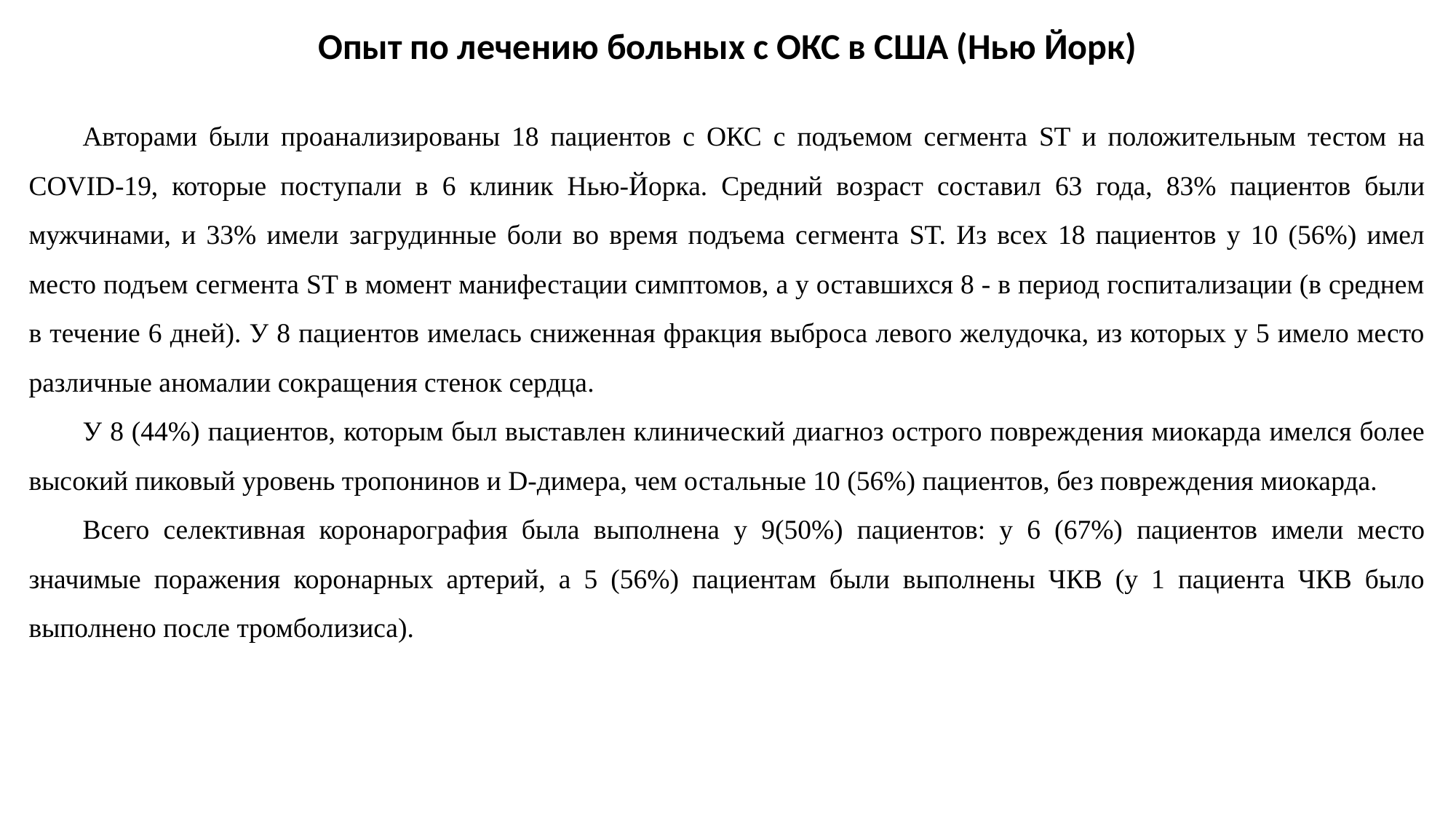

Опыт по лечению больных с ОКС в США (Нью Йорк)
Авторами были проанализированы 18 пациентов с ОКС с подъемом сегмента ST и положительным тестом на COVID-19, которые поступали в 6 клиник Нью-Йорка. Средний возраст составил 63 года, 83% пациентов были мужчинами, и 33% имели загрудинные боли во время подъема сегмента ST. Из всех 18 пациентов у 10 (56%) имел место подъем сегмента ST в момент манифестации симптомов, а у оставшихся 8 - в период госпитализации (в среднем в течение 6 дней). У 8 пациентов имелась сниженная фракция выброса левого желудочка, из которых у 5 имело место различные аномалии сокращения стенок сердца.
У 8 (44%) пациентов, которым был выставлен клинический диагноз острого повреждения миокарда имелся более высокий пиковый уровень тропонинов и D-димера, чем остальные 10 (56%) пациентов, без повреждения миокарда.
Всего селективная коронарография была выполнена у 9(50%) пациентов: у 6 (67%) пациентов имели место значимые поражения коронарных артерий, а 5 (56%) пациентам были выполнены ЧКВ (у 1 пациента ЧКВ было выполнено после тромболизиса).